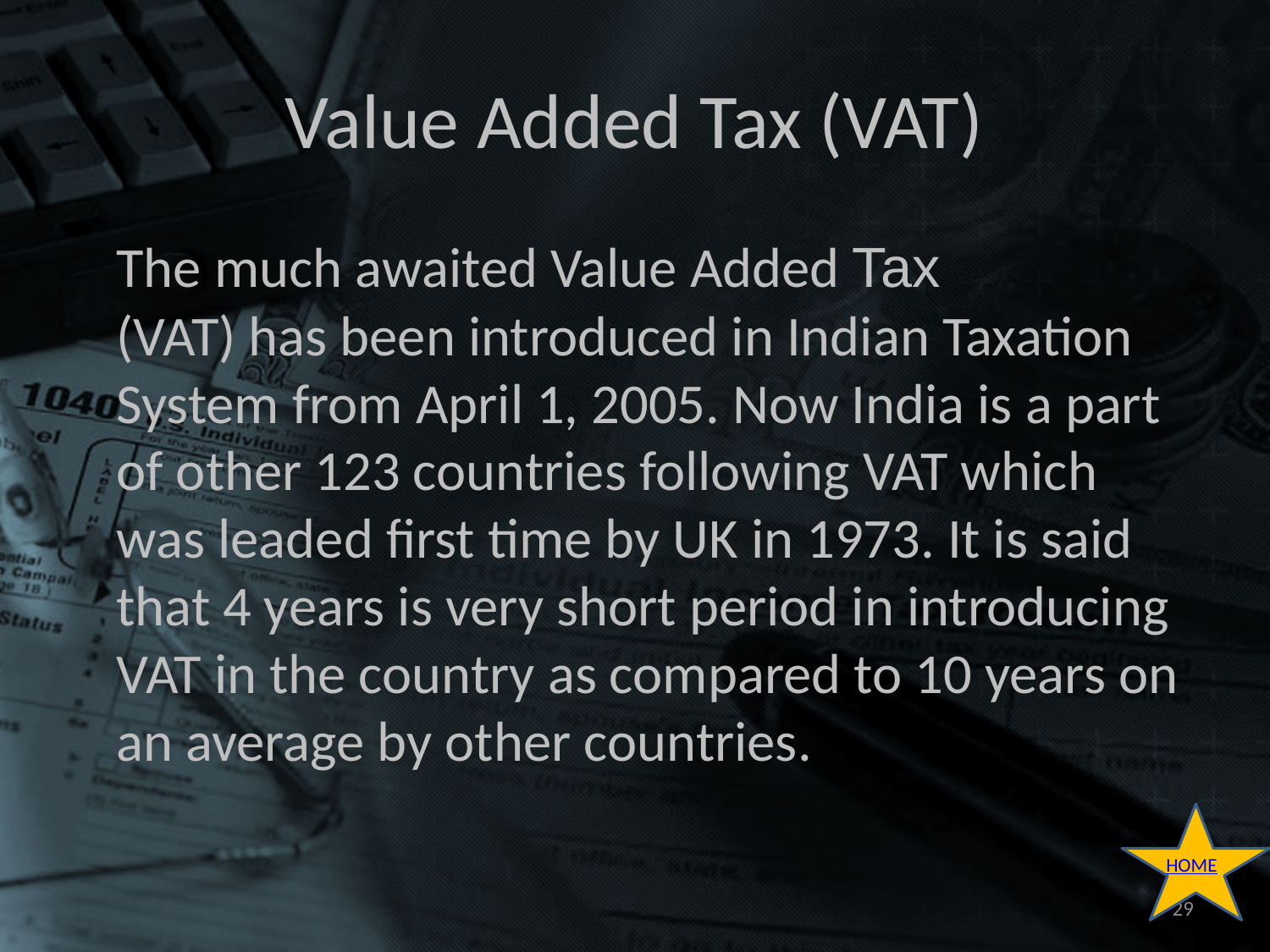

# Value Added Tax (VAT)
The much awaited Value Added Tax
(VAT) has been introduced in Indian Taxation System from April 1, 2005. Now India is a part of other 123 countries following VAT which was leaded first time by UK in 1973. It is said that 4 years is very short period in introducing VAT in the country as compared to 10 years on an average by other countries.

HOME
29